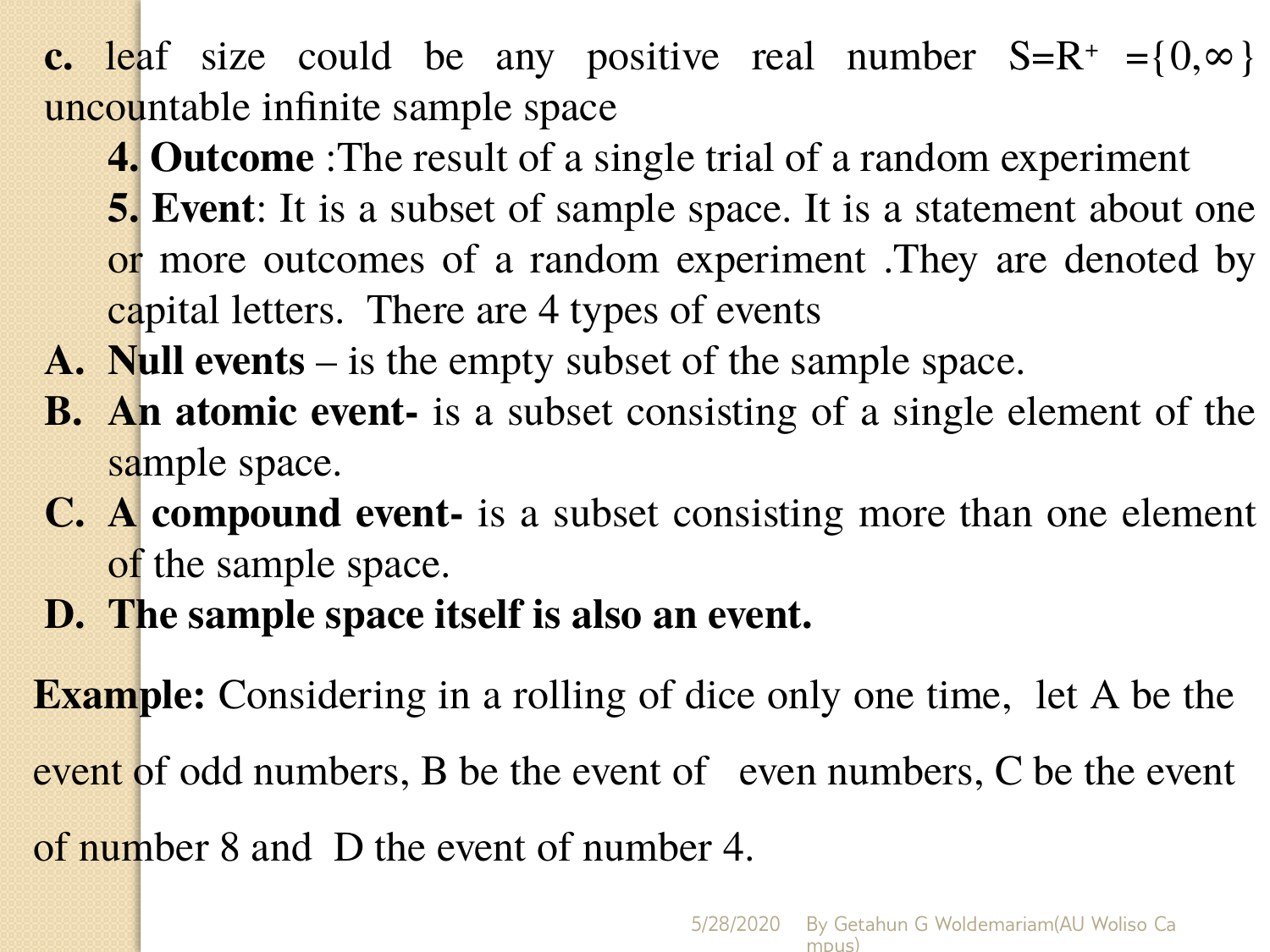

c. leaf size could be any positive real number S=R+ ={0,∞} uncountable infinite sample space
4. Outcome :The result of a single trial of a random experiment
5. Event: It is a subset of sample space. It is a statement about one or more outcomes of a random experiment .They are denoted by capital letters.  There are 4 types of events
Null events – is the empty subset of the sample space.
An atomic event- is a subset consisting of a single element of the sample space.
A compound event- is a subset consisting more than one element of the sample space.
The sample space itself is also an event.
Example: Considering in a rolling of dice only one time,  let A be the event of odd numbers, B be the event of   even numbers, C be the event of number 8 and  D the event of number 4.
5/28/2020
By Getahun G Woldemariam(AU Woliso Campus)